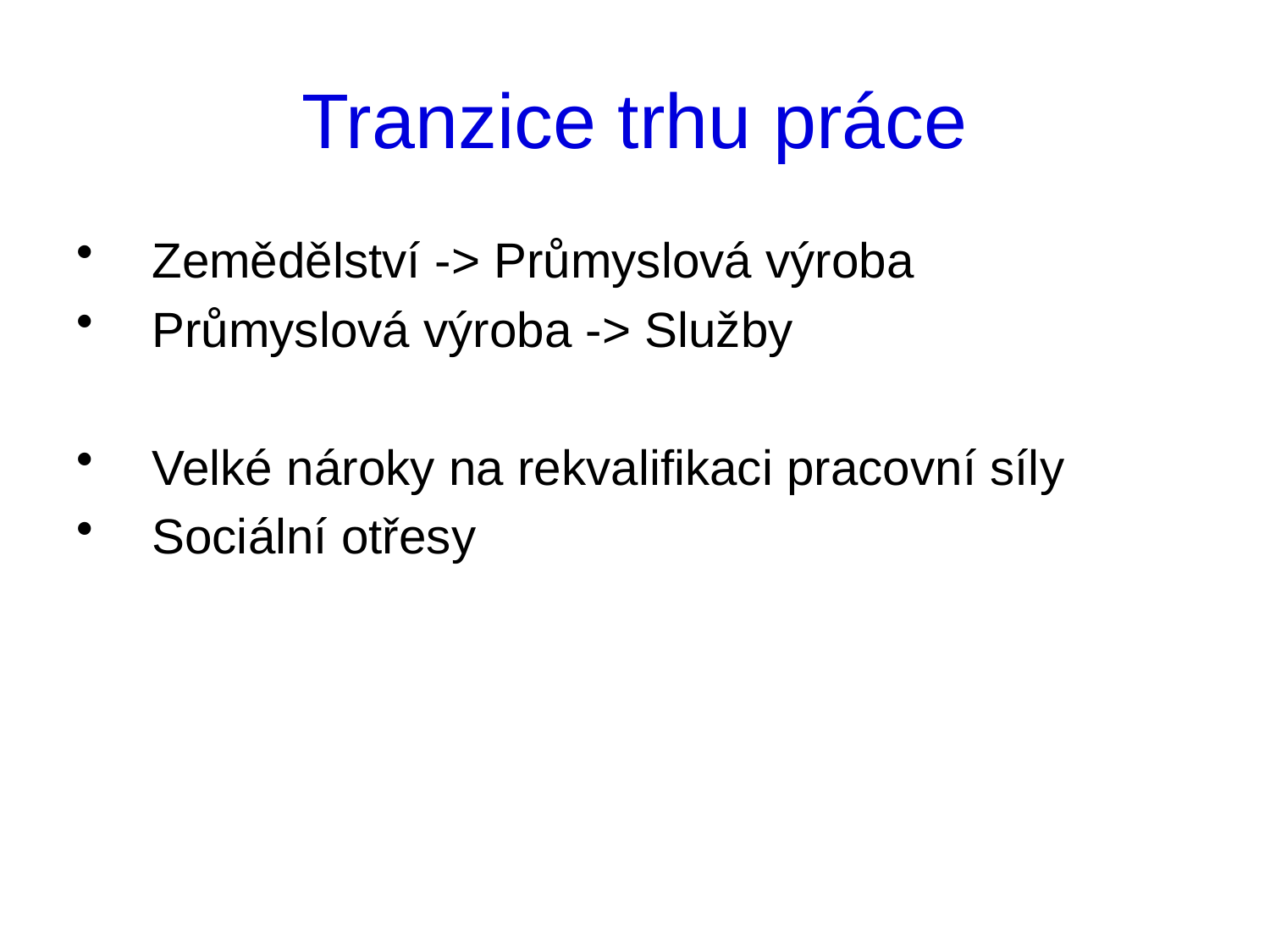

# Tranzice trhu práce
Zemědělství -> Průmyslová výroba
Průmyslová výroba -> Služby

Velké nároky na rekvalifikaci pracovní síly
Sociální otřesy